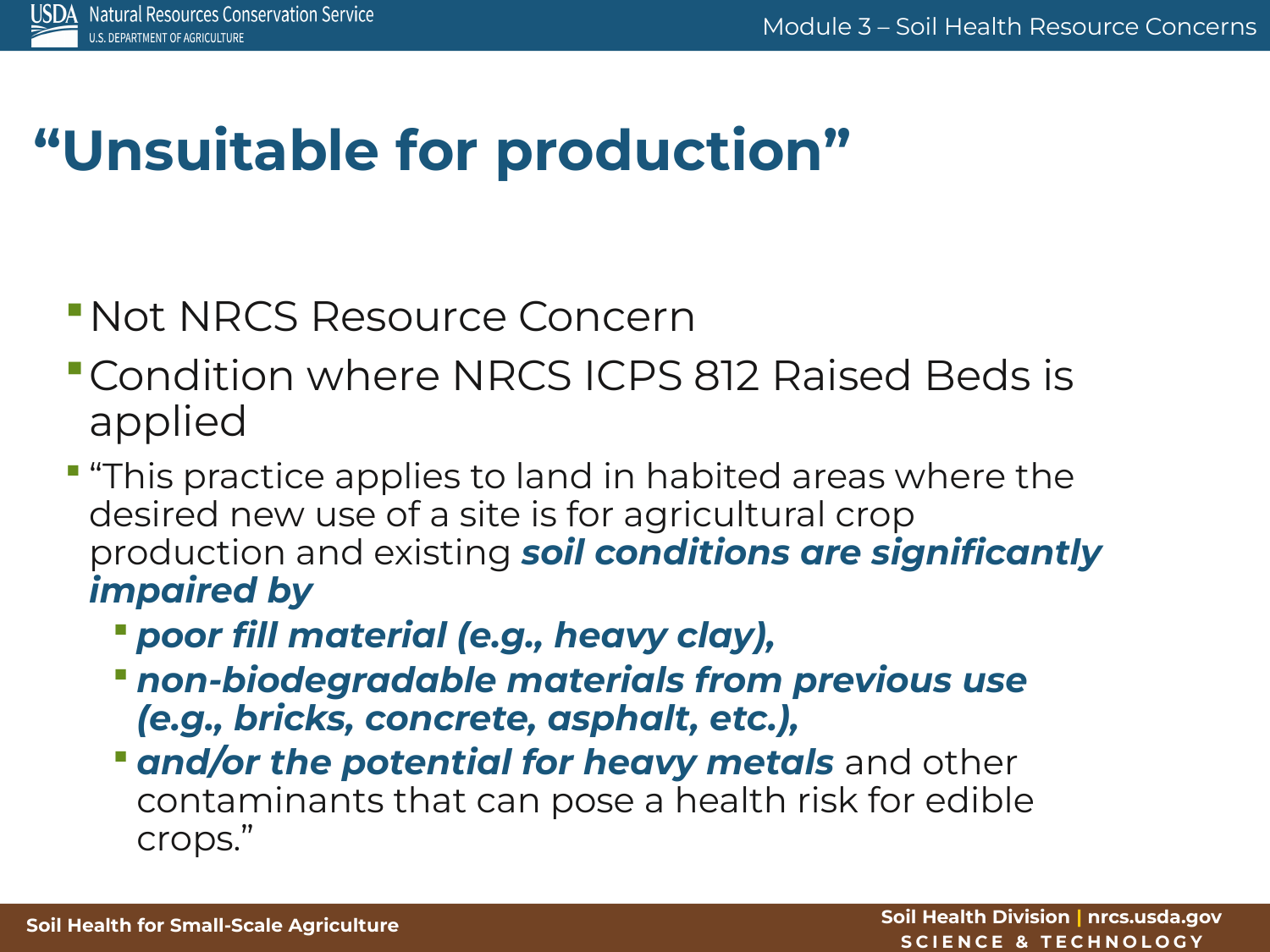

“Unsuitable for production”
Not NRCS Resource Concern
Condition where NRCS ICPS 812 Raised Beds is applied
“This practice applies to land in habited areas where the desired new use of a site is for agricultural crop production and existing soil conditions are significantly impaired by
poor fill material (e.g., heavy clay),
non-biodegradable materials from previous use (e.g., bricks, concrete, asphalt, etc.),
and/or the potential for heavy metals and other contaminants that can pose a health risk for edible crops.”